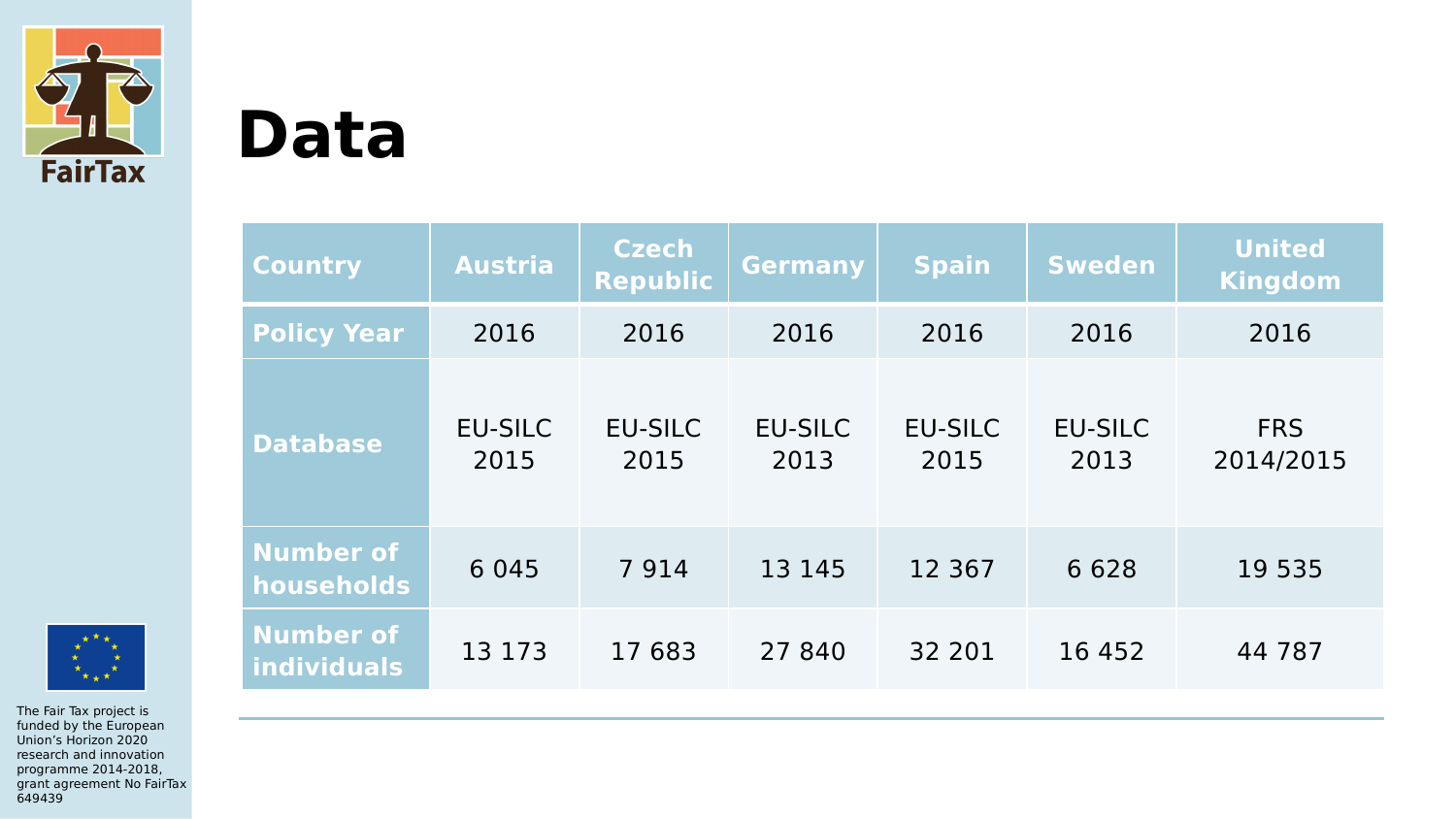

# Data
| Country | Austria | Czech Republic | Germany | Spain | Sweden | United Kingdom |
| --- | --- | --- | --- | --- | --- | --- |
| Policy Year | 2016 | 2016 | 2016 | 2016 | 2016 | 2016 |
| Database | EU-SILC 2015 | EU-SILC 2015 | EU-SILC 2013 | EU-SILC 2015 | EU-SILC 2013 | FRS 2014/2015 |
| Number of households | 6 045 | 7 914 | 13 145 | 12 367 | 6 628 | 19 535 |
| Number of individuals | 13 173 | 17 683 | 27 840 | 32 201 | 16 452 | 44 787 |